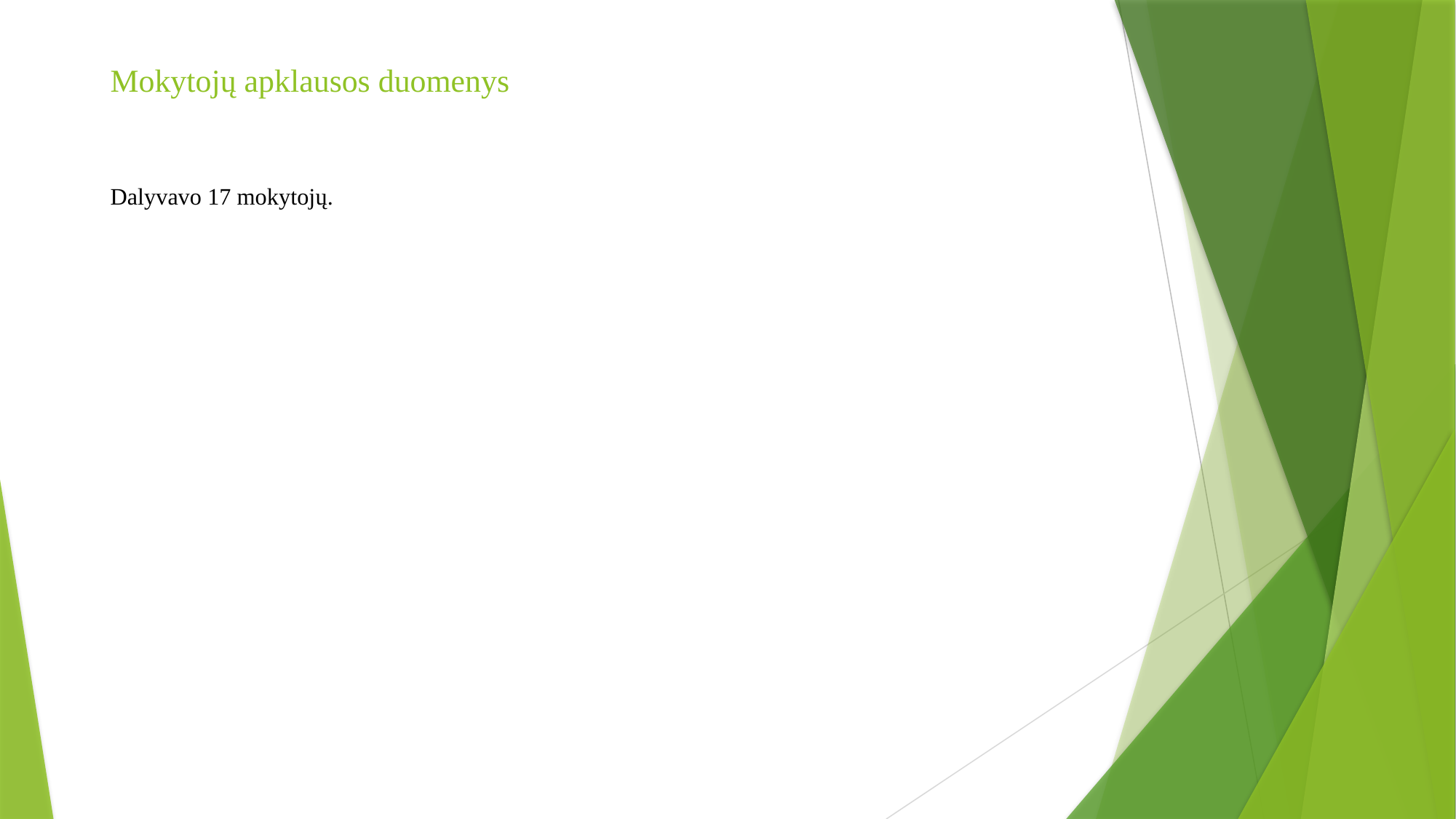

# Mokytojų apklausos duomenys Dalyvavo 17 mokytojų.